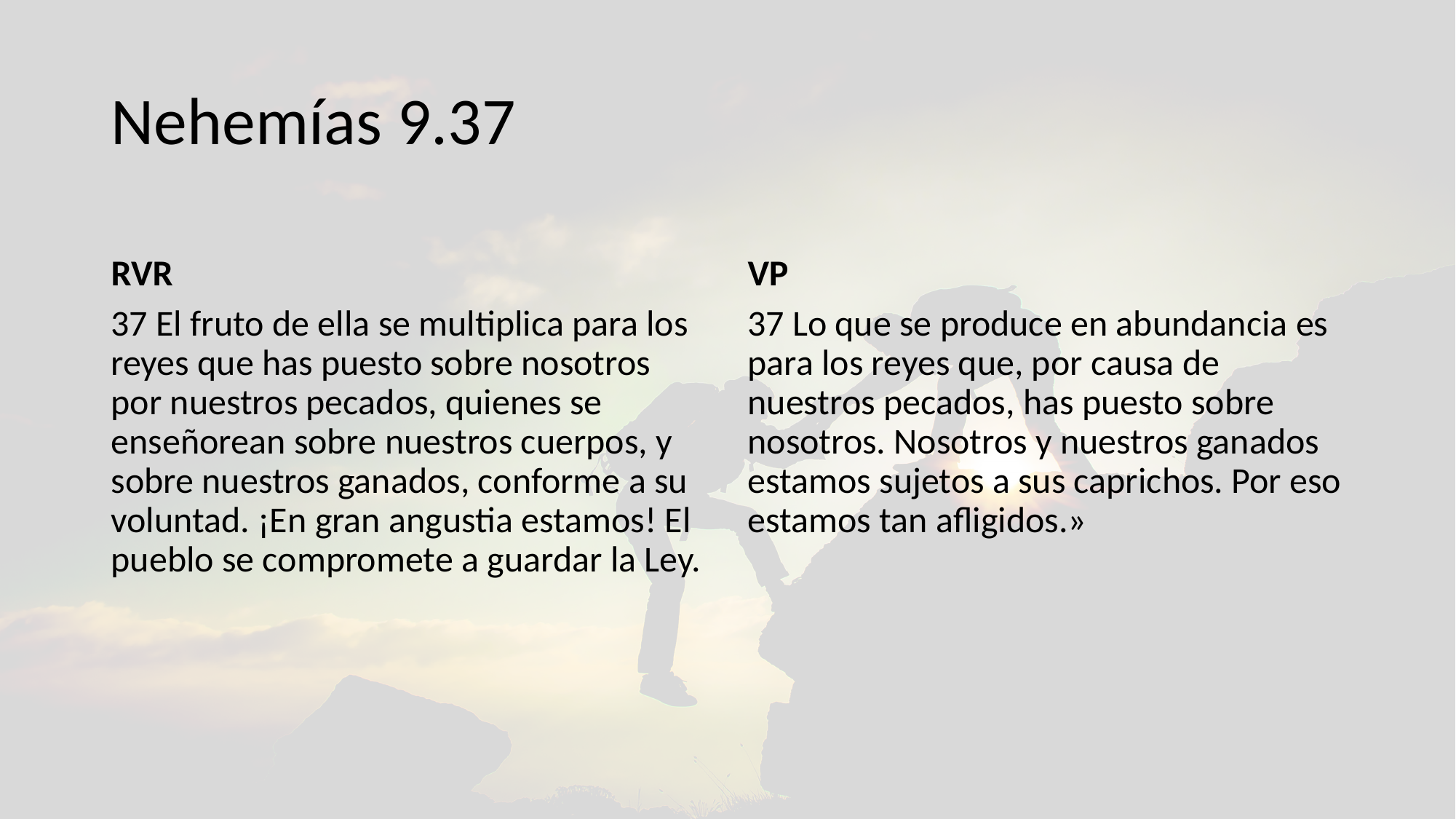

# Nehemías 9.37
RVR
VP
37 El fruto de ella se multiplica para los reyes que has puesto sobre nosotros por nuestros pecados, quienes se enseñorean sobre nuestros cuerpos, y sobre nuestros ganados, conforme a su voluntad. ¡En gran angustia estamos! El pueblo se compromete a guardar la Ley.
37 Lo que se produce en abundancia es para los reyes que, por causa de nuestros pecados, has puesto sobre nosotros. Nosotros y nuestros ganados estamos sujetos a sus caprichos. Por eso estamos tan afligidos.»